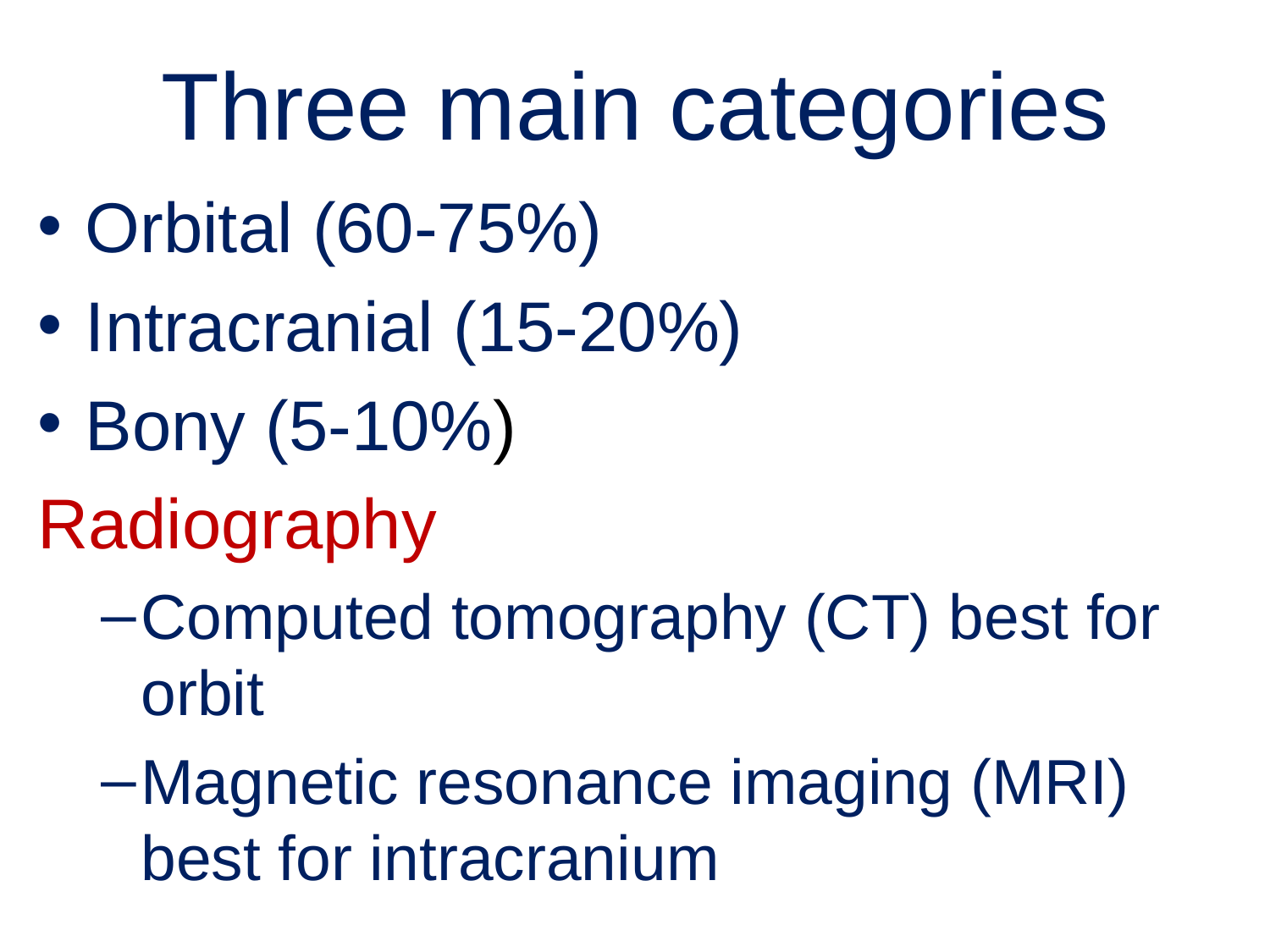

# Three main categories
Orbital (60-75%)
Intracranial (15-20%)
Bony (5-10%)
Radiography
Computed tomography (CT) best for orbit
Magnetic resonance imaging (MRI) best for intracranium